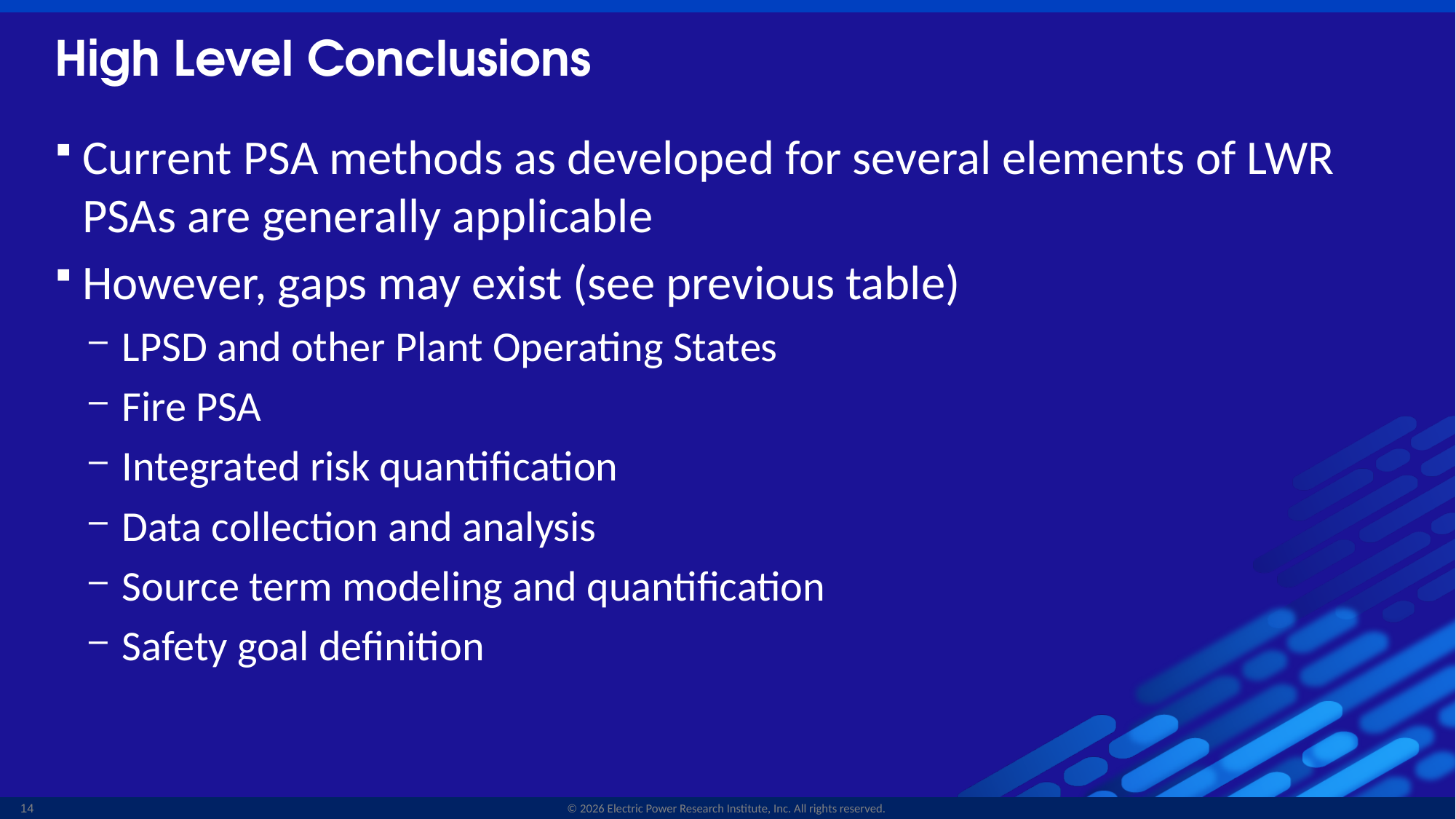

# High Level Conclusions
Current PSA methods as developed for several elements of LWR PSAs are generally applicable
However, gaps may exist (see previous table)
LPSD and other Plant Operating States
Fire PSA
Integrated risk quantification
Data collection and analysis
Source term modeling and quantification
Safety goal definition